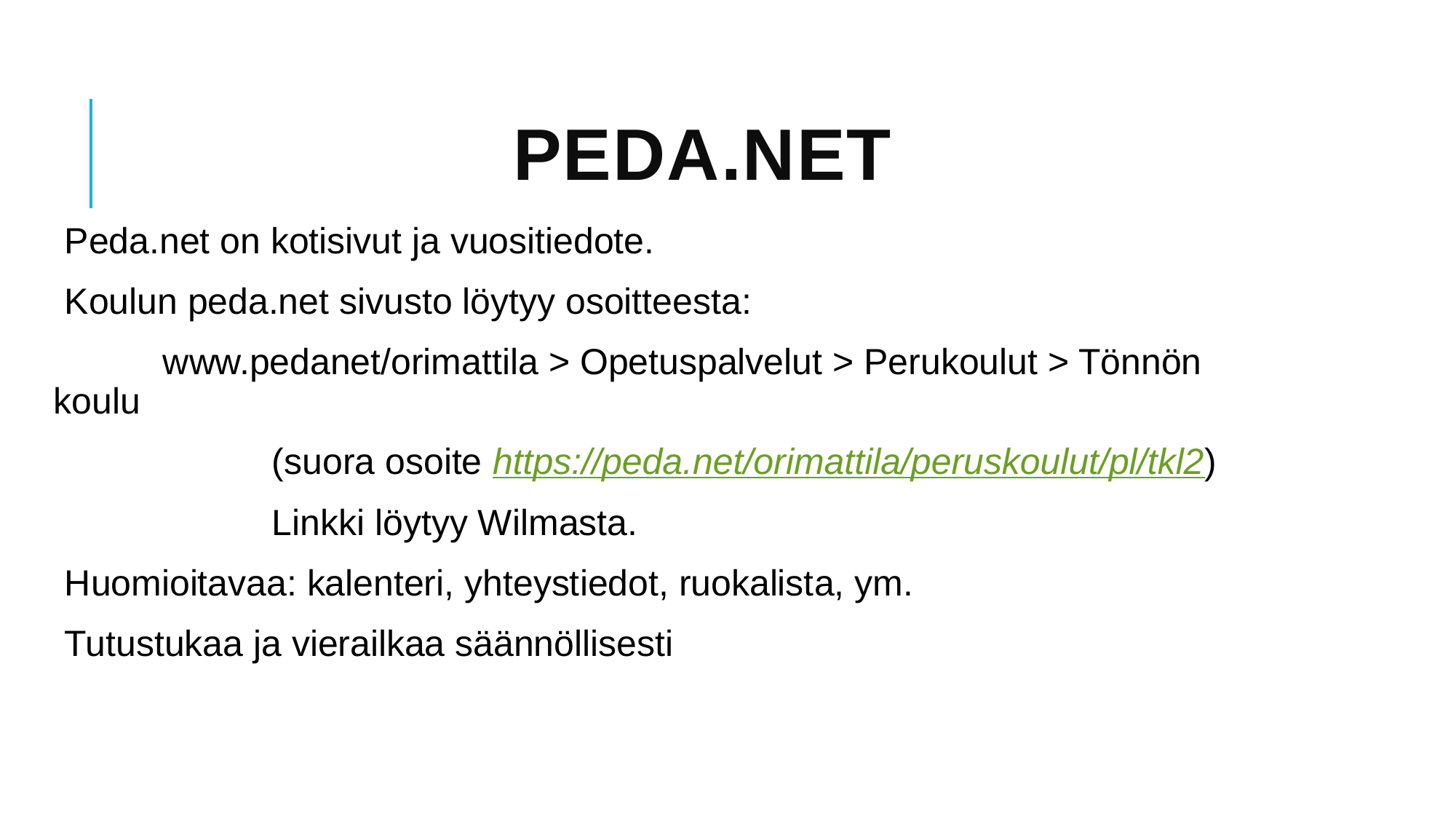

# Peda.net
Peda.net on kotisivut ja vuositiedote.
Koulun peda.net sivusto löytyy osoitteesta:
	www.pedanet/orimattila > Opetuspalvelut > Perukoulut > Tönnön koulu
		(suora osoite https://peda.net/orimattila/peruskoulut/pl/tkl2)
		Linkki löytyy Wilmasta.
Huomioitavaa: kalenteri, yhteystiedot, ruokalista, ym.
Tutustukaa ja vierailkaa säännöllisesti